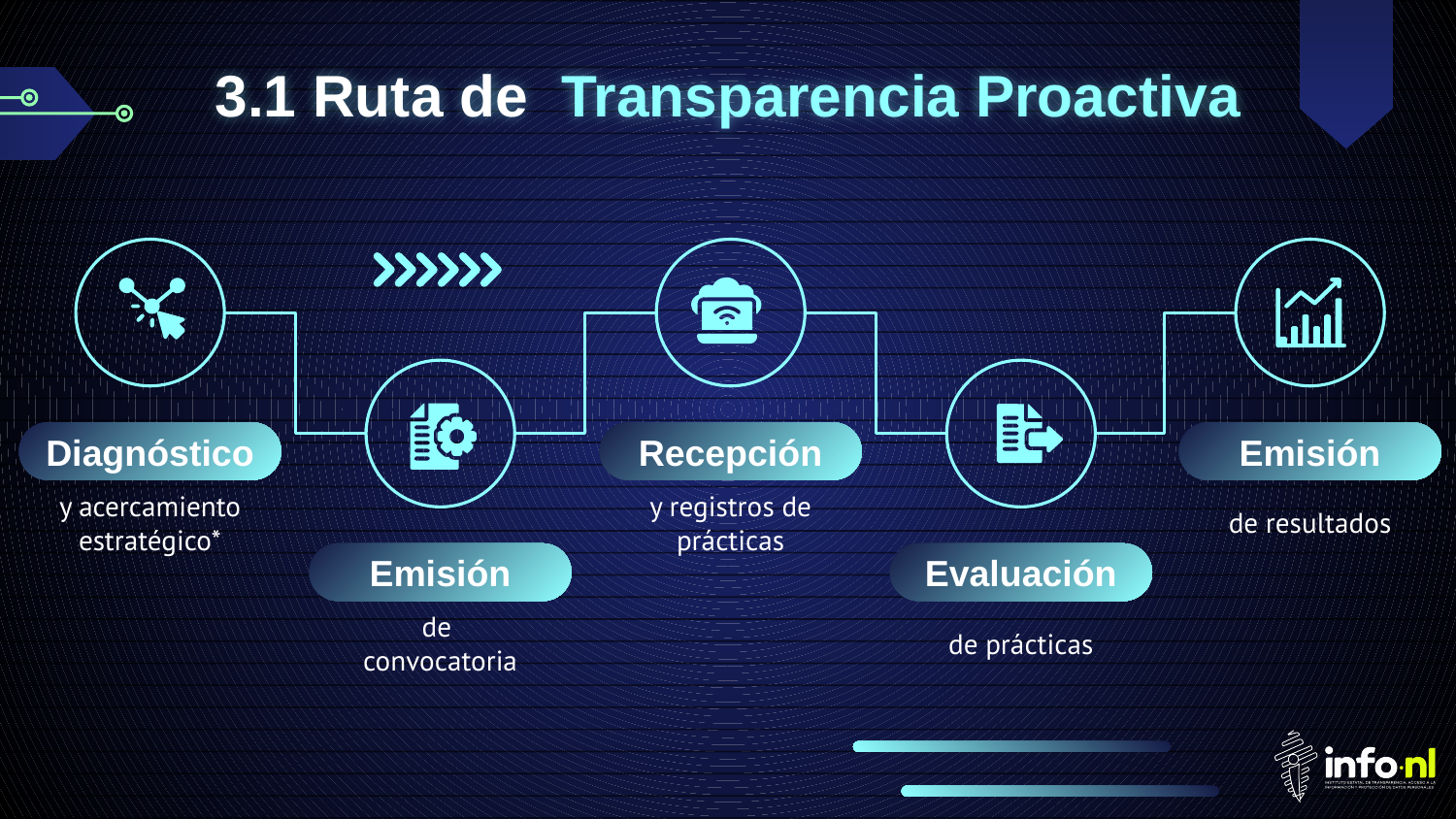

# 3.1 Ruta de  Transparencia Proactiva

Diagnóstico
y acercamiento estratégico*
Recepción
y registros de prácticas
Emisión
de resultados
Emisión
de
convocatoria
Evaluación
de prácticas